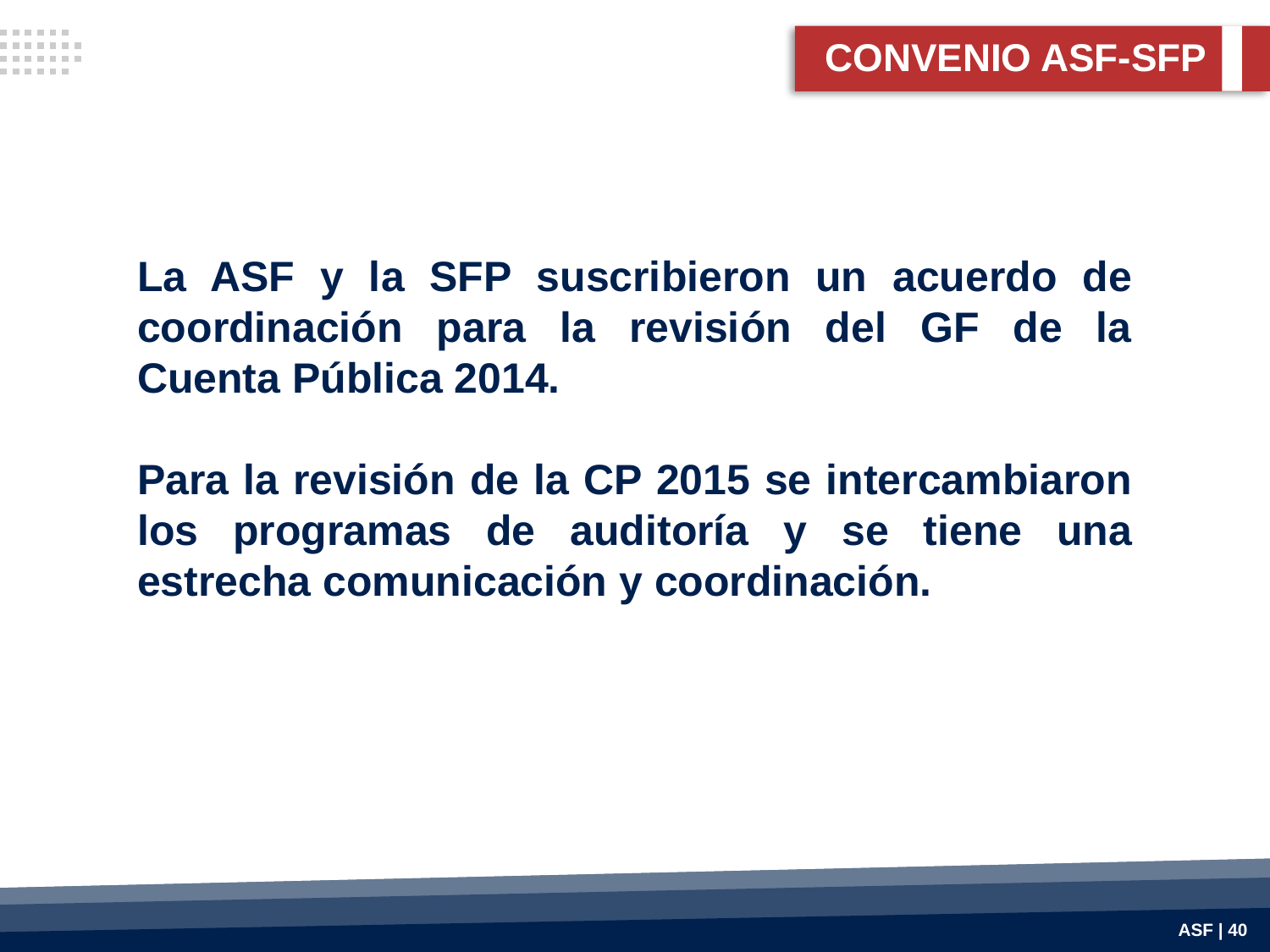

CONVENIO ASF-SFP
La ASF y la SFP suscribieron un acuerdo de coordinación para la revisión del GF de la Cuenta Pública 2014.

Para la revisión de la CP 2015 se intercambiaron los programas de auditoría y se tiene una estrecha comunicación y coordinación.
ASF | 40